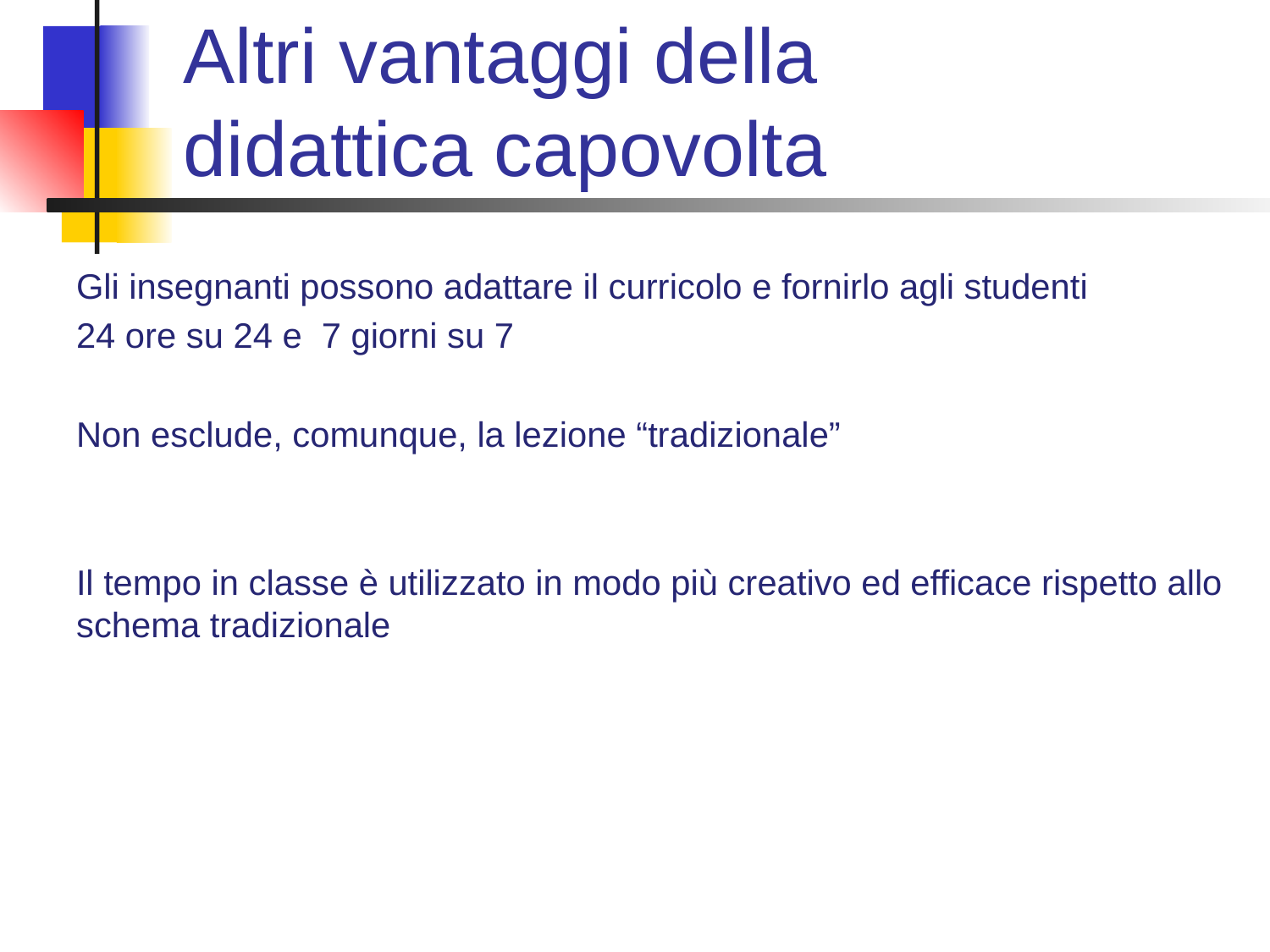

# Altri vantaggi della didattica capovolta

Gli insegnanti possono adattare il curricolo e fornirlo agli studenti
24 ore su 24 e  7 giorni su 7

Non esclude, comunque, la lezione “tradizionale”

Il tempo in classe è utilizzato in modo più creativo ed efficace rispetto allo schema tradizionale